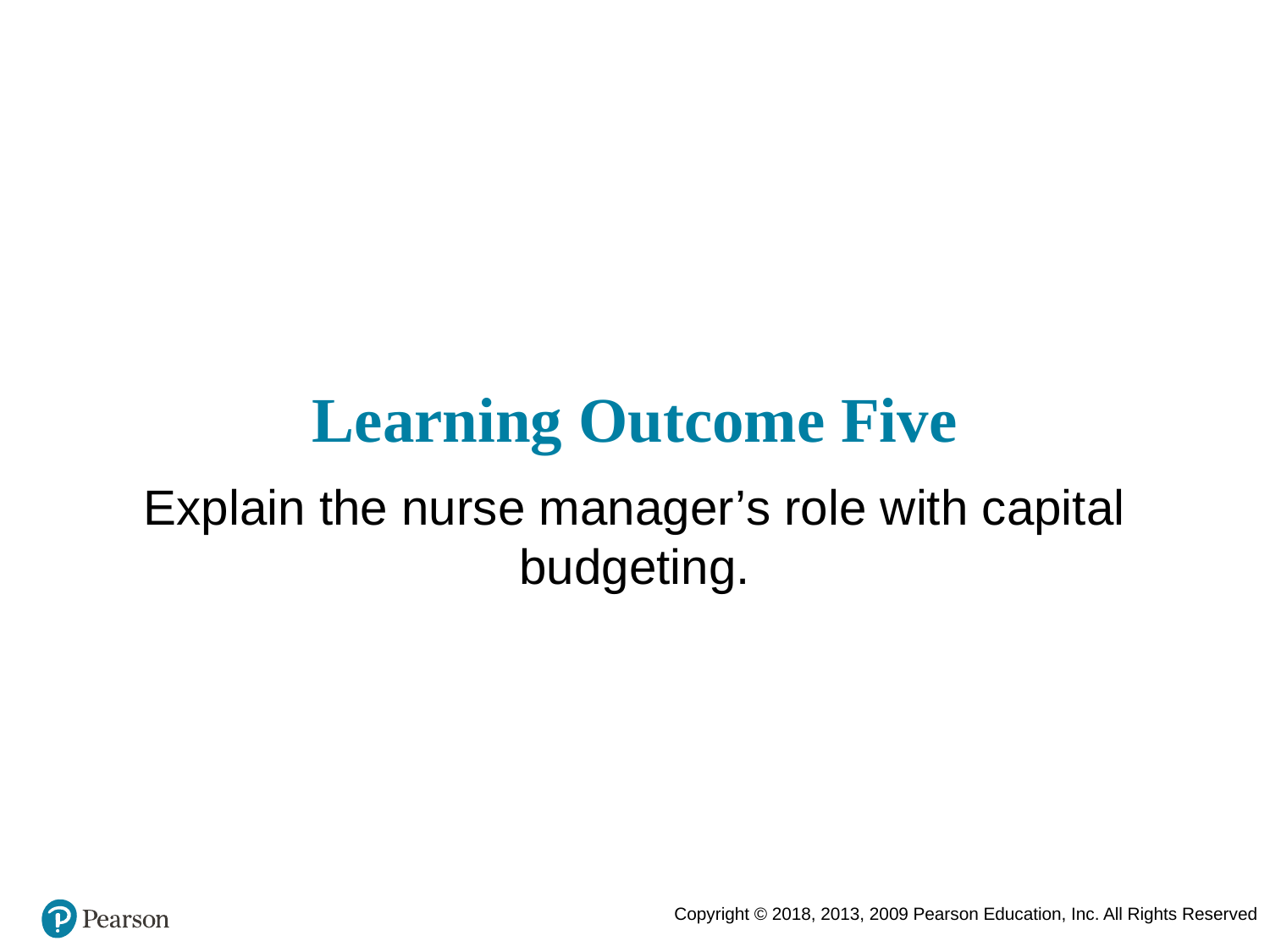

# Learning Outcome Five
Explain the nurse manager’s role with capital budgeting.